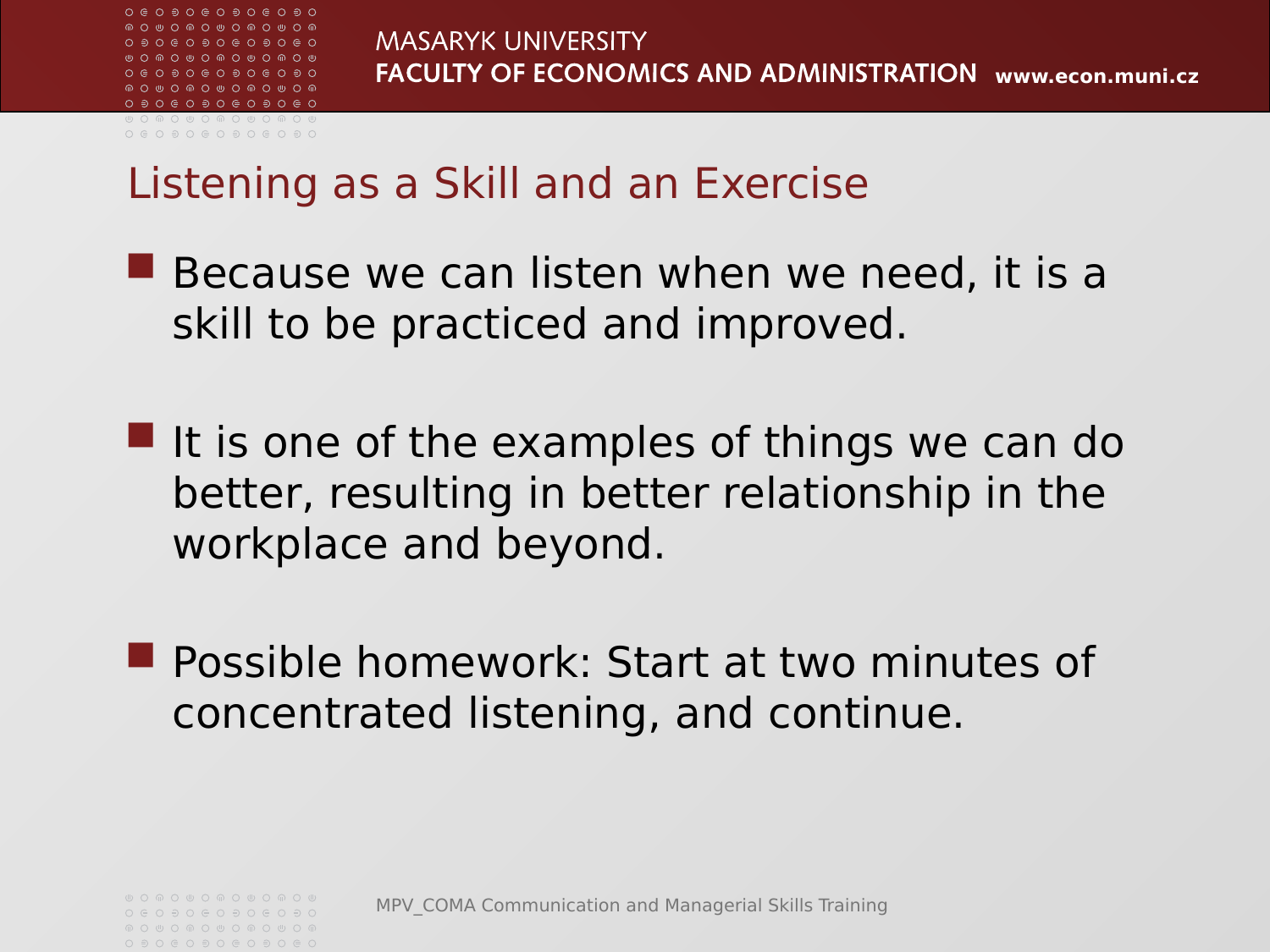

# Listening as a Skill and an Exercise
Because we can listen when we need, it is a skill to be practiced and improved.

It is one of the examples of things we can do better, resulting in better relationship in the workplace and beyond.

Possible homework: Start at two minutes of concentrated listening, and continue.

MPV_COMA Communication and Managerial Skills Training